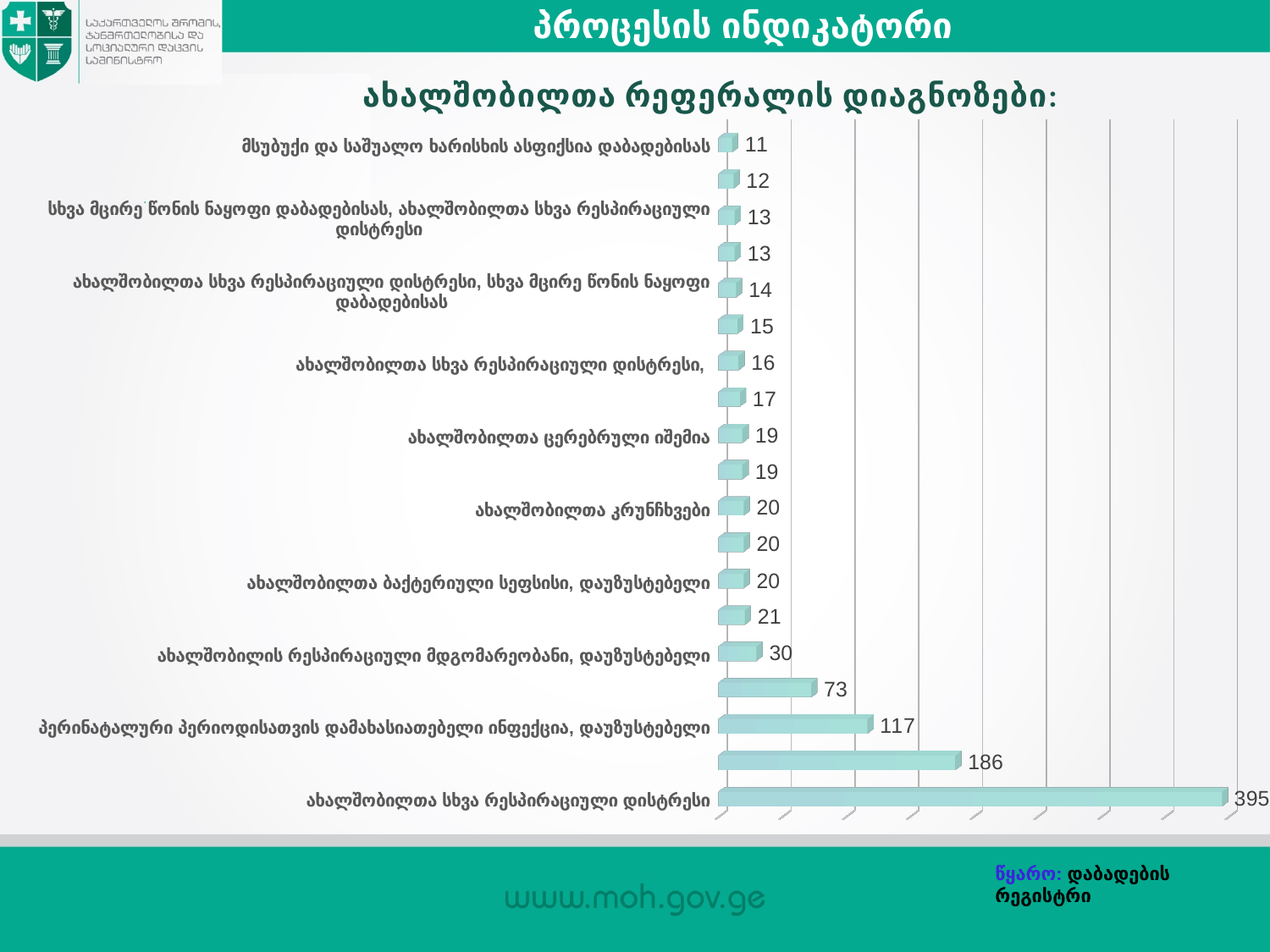

პროცესის ინდიკატორი
ახალშობილთა რეფერალის დიაგნოზები:

[unsupported chart]

წყარო: დაბადების რეგისტრი